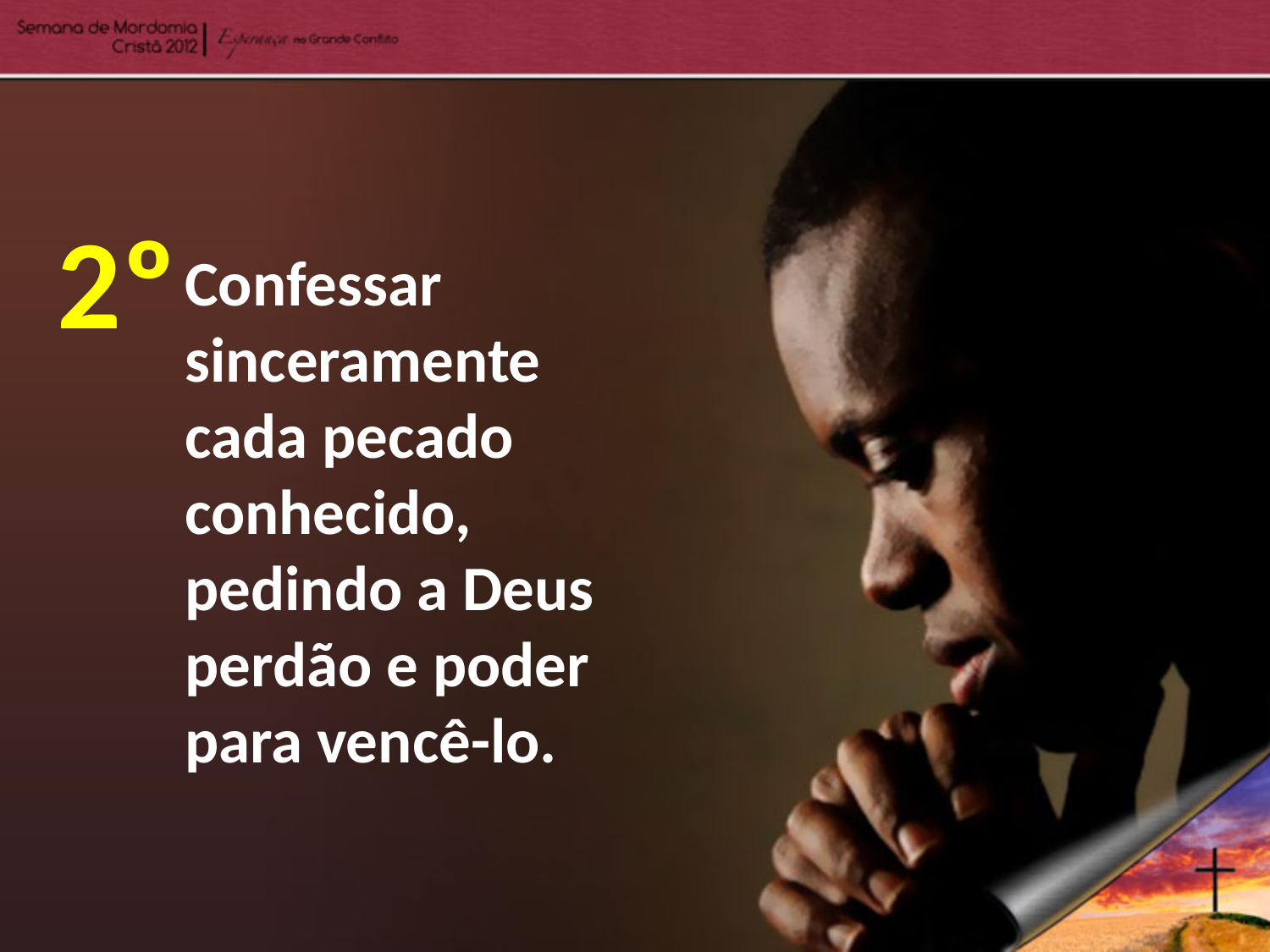

2º
Confessar sinceramente cada pecado conhecido, pedindo a Deus perdão e poder para vencê-lo.